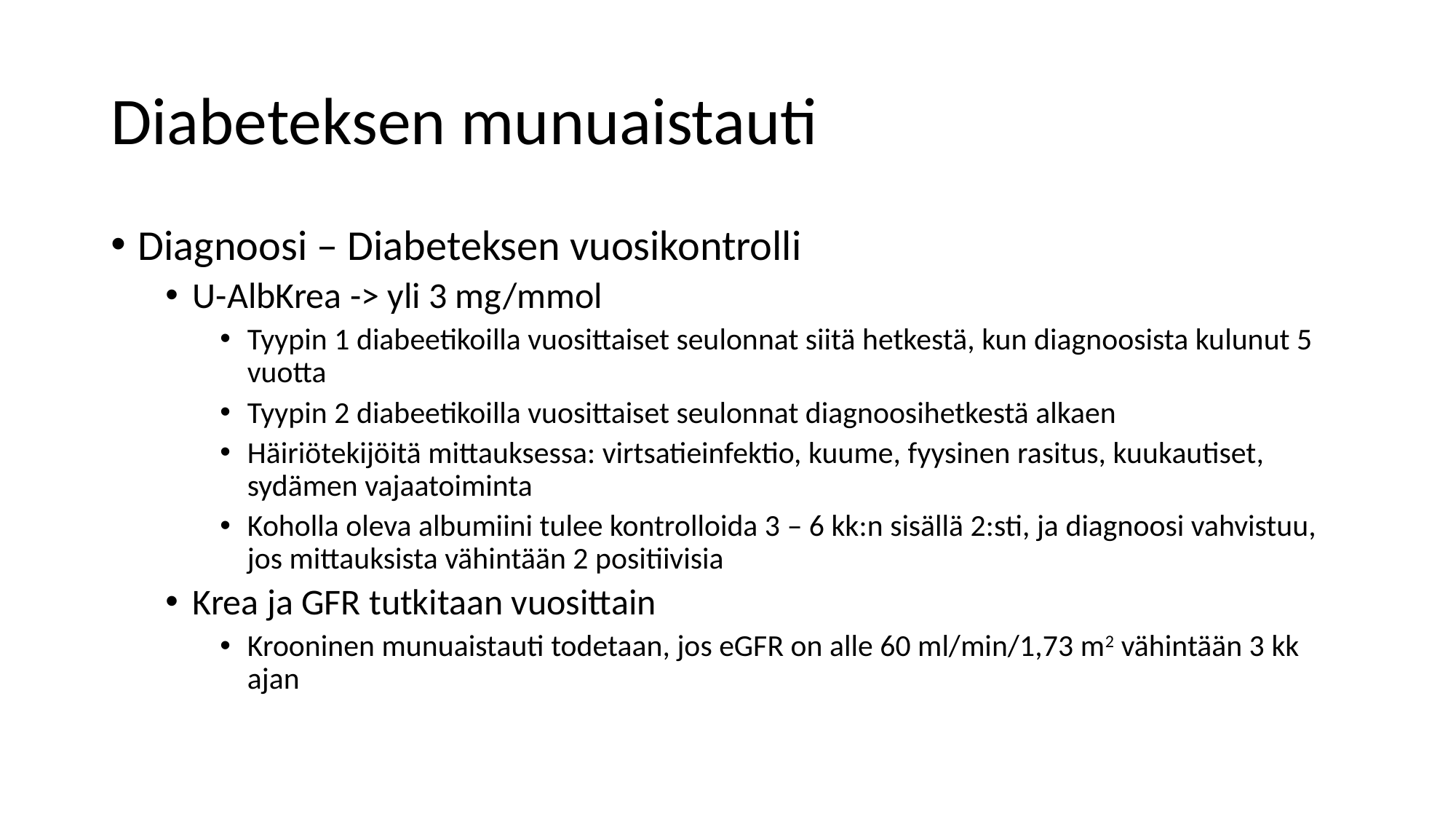

# Diabeteksen munuaistauti
Diagnoosi – Diabeteksen vuosikontrolli
U-AlbKrea -> yli 3 mg/mmol
Tyypin 1 diabeetikoilla vuosittaiset seulonnat siitä hetkestä, kun diagnoosista kulunut 5 vuotta
Tyypin 2 diabeetikoilla vuosittaiset seulonnat diagnoosihetkestä alkaen
Häiriötekijöitä mittauksessa: virtsatieinfektio, kuume, fyysinen rasitus, kuukautiset, sydämen vajaatoiminta
Koholla oleva albumiini tulee kontrolloida 3 – 6 kk:n sisällä 2:sti, ja diagnoosi vahvistuu, jos mittauksista vähintään 2 positiivisia
Krea ja GFR tutkitaan vuosittain
Krooninen munuaistauti todetaan, jos eGFR on alle 60 ml/min/1,73 m2 vähintään 3 kk ajan